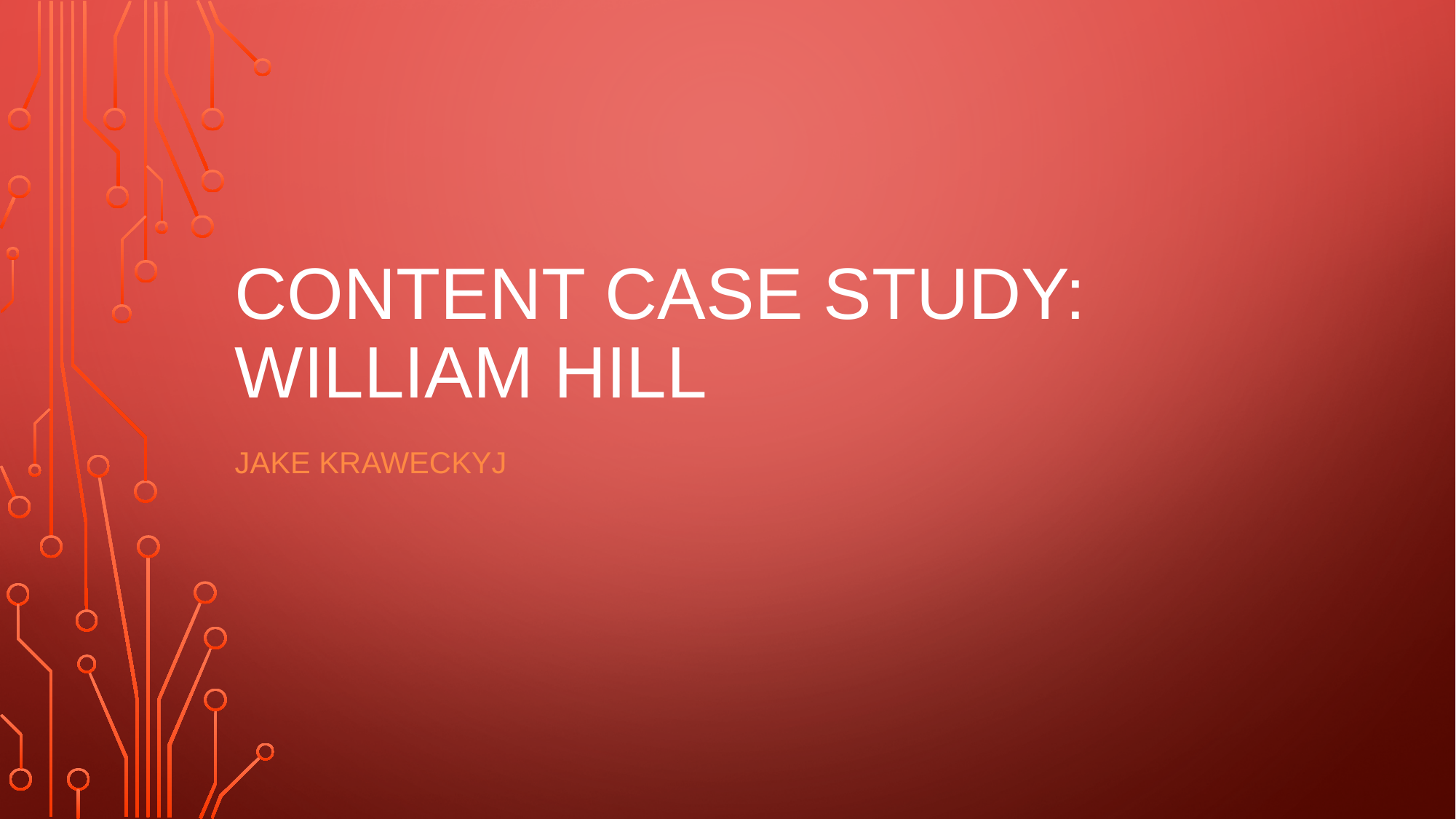

# Content case study: William hill
Jake Kraweckyj